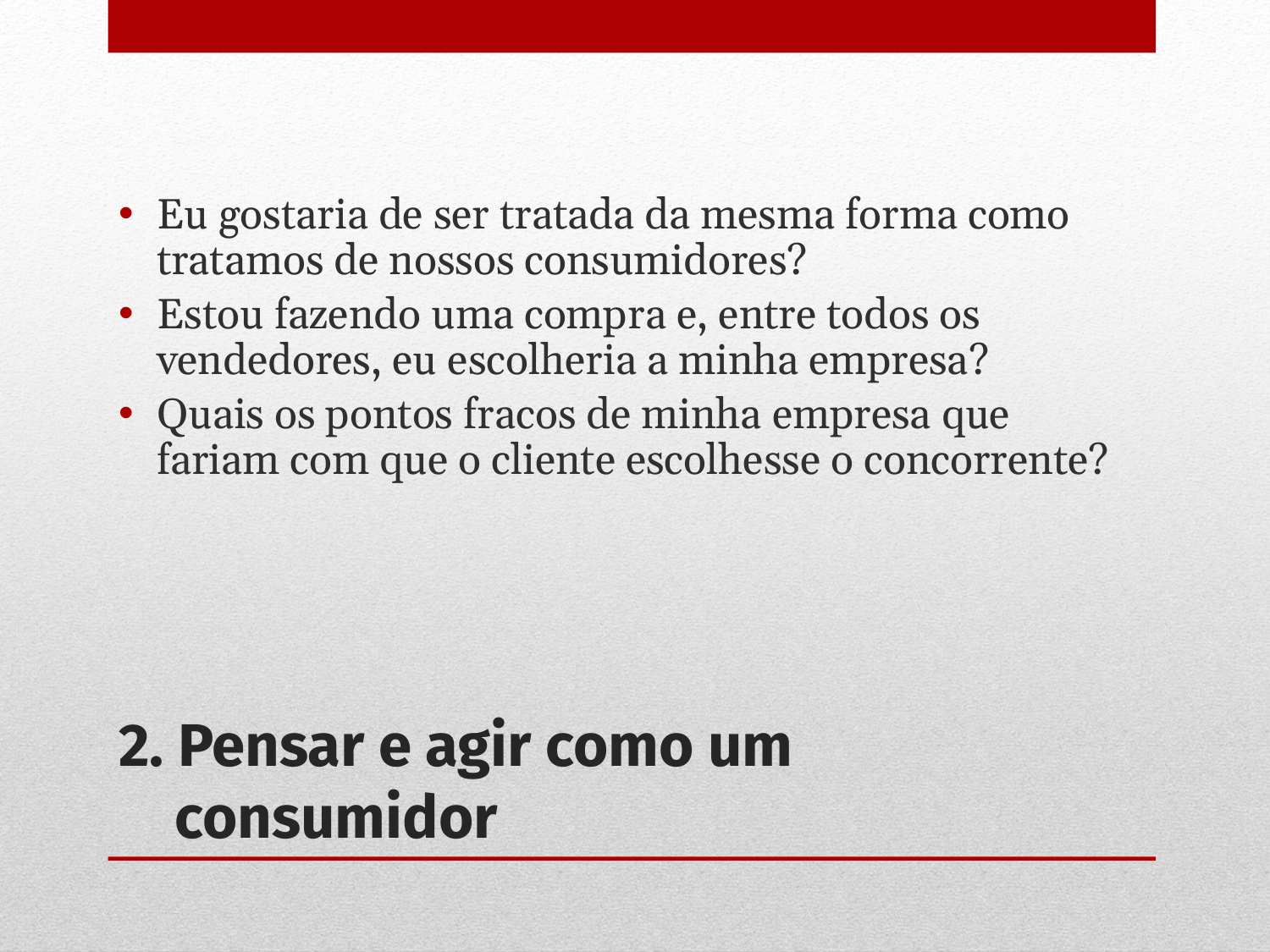

Eu gostaria de ser tratada da mesma forma como tratamos de nossos consumidores?
Estou fazendo uma compra e, entre todos os vendedores, eu escolheria a minha empresa?
Quais os pontos fracos de minha empresa que fariam com que o cliente escolhesse o concorrente?

# 2. Pensar e agir como um consumidor